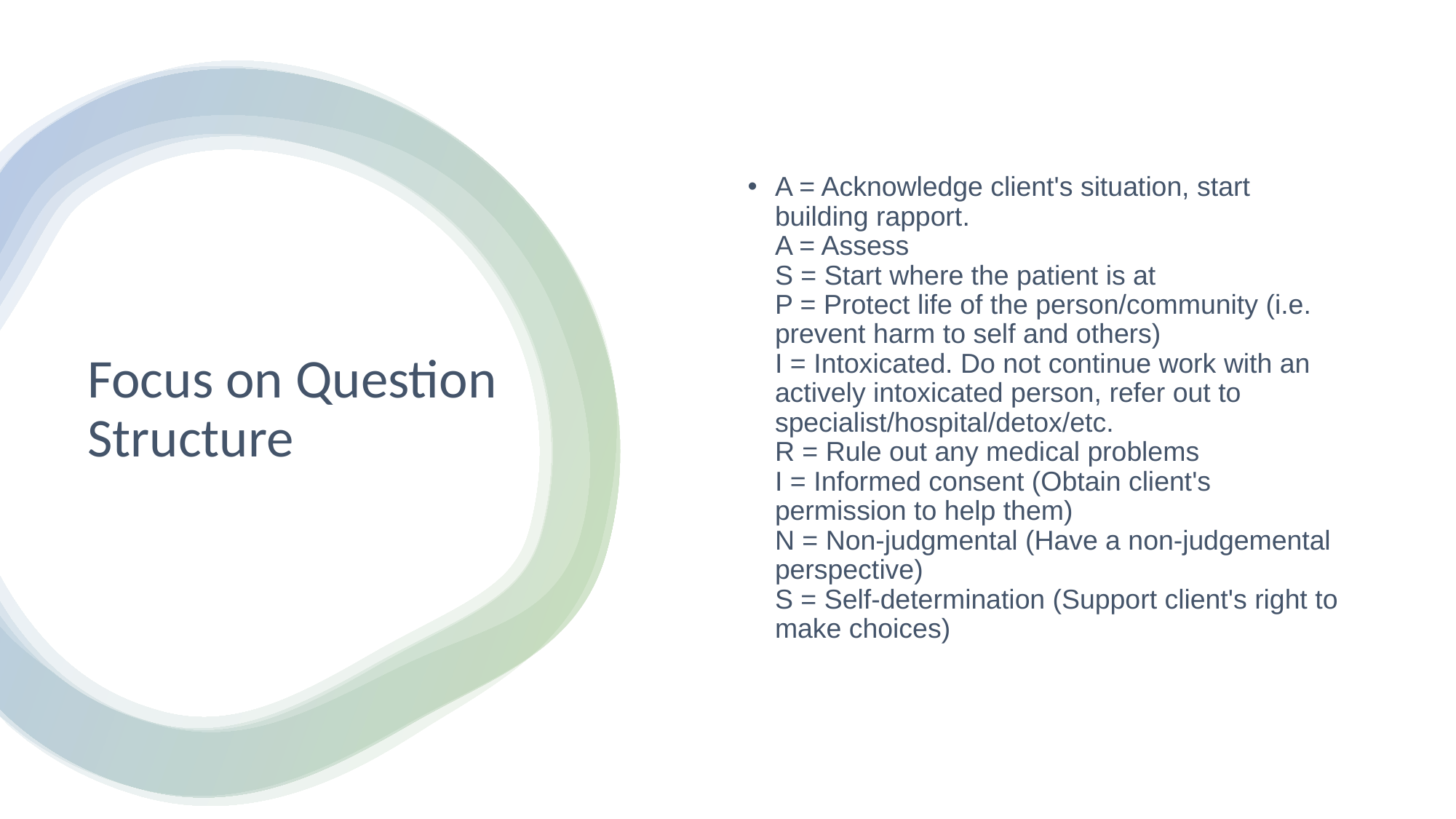

A = Acknowledge client's situation, start building rapport.
A = Assess
S = Start where the patient is at
P = Protect life of the person/community (i.e. prevent harm to self and others)
I = Intoxicated. Do not continue work with an actively intoxicated person, refer out to specialist/hospital/detox/etc.
R = Rule out any medical problems
I = Informed consent (Obtain client's permission to help them)
N = Non-judgmental (Have a non-judgemental perspective)
S = Self-determination (Support client's right to make choices)
# Focus on Question Structure